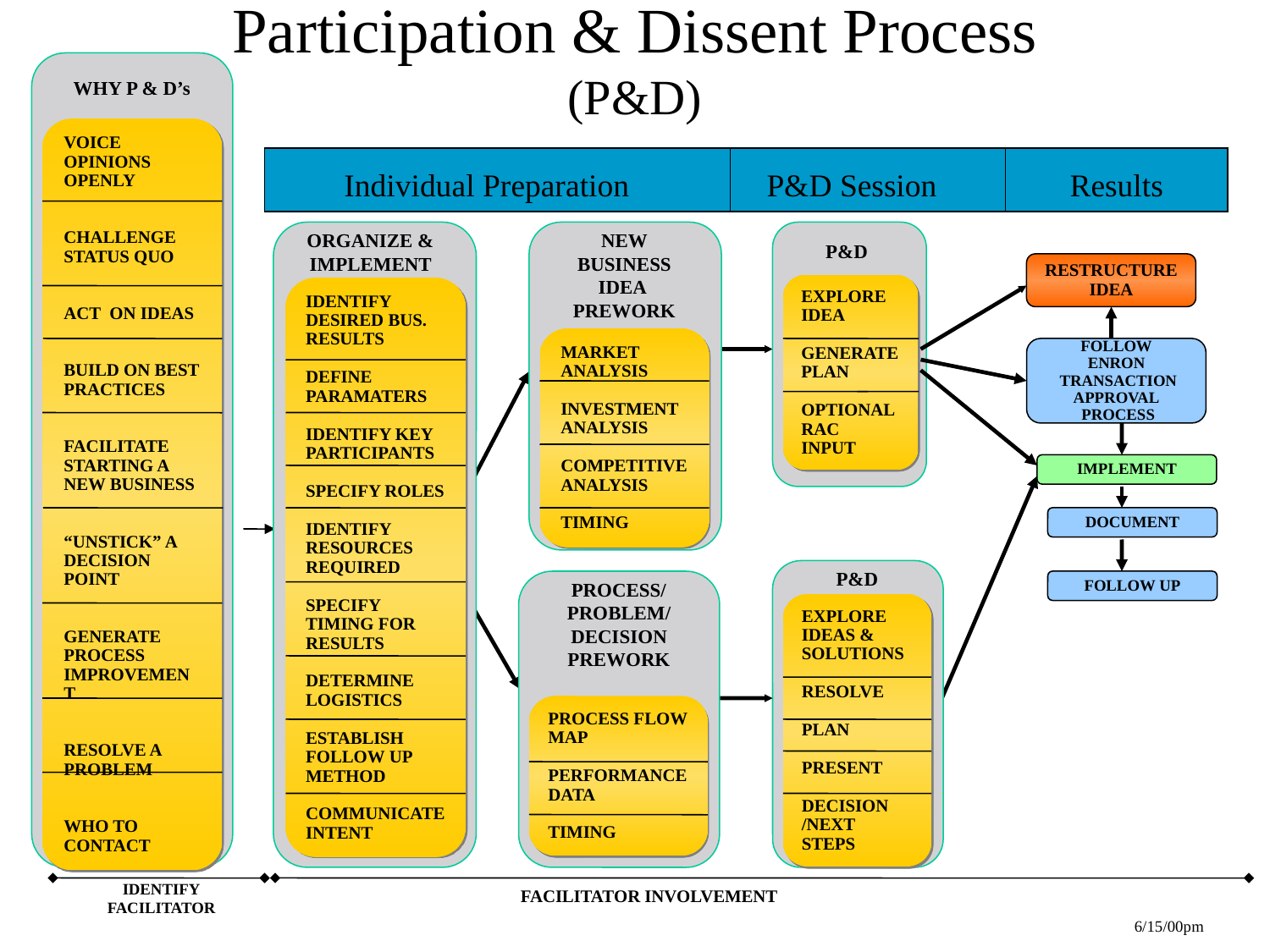

# Participation & Dissent Process (P&D)

WHY P & D’s
VOICE OPINIONS OPENLY

CHALLENGE STATUS QUO

ACT  ON IDEAS

BUILD ON BEST PRACTICES

FACILITATE STARTING A NEW BUSINESS

“UNSTICK” A DECISION POINT

GENERATE PROCESS IMPROVEMENT

RESOLVE A PROBLEM

WHO TO CONTACT

Individual Preparation
P&D Session
Results

ORGANIZE & IMPLEMENT

NEW
BUSINESS
IDEA
PREWORK

P&D
RESTRUCTURE IDEA
EXPLORE
IDEA

GENERATE
PLAN

OPTIONALRAC
INPUT
IDENTIFY DESIRED BUS. RESULTS

DEFINE PARAMATERS

IDENTIFY KEY PARTICIPANTS

SPECIFY ROLES

IDENTIFY RESOURCES REQUIRED

SPECIFY TIMING FOR RESULTS

DETERMINE LOGISTICS

ESTABLISH  FOLLOW UP METHOD

COMMUNICATE INTENT

MARKET
ANALYSIS

INVESTMENT
ANALYSIS

COMPETITIVE
ANALYSIS

TIMING

FOLLOW
ENRON
 TRANSACTION APPROVAL
 PROCESS

IMPLEMENT

DOCUMENT

P&D

PROCESS/
PROBLEM/
DECISION
PREWORK
FOLLOW UP

EXPLORE
IDEAS &
SOLUTIONS

RESOLVE

PLAN

PRESENT

DECISION /NEXT STEPS

PROCESS FLOW MAP

PERFORMANCE
DATA

TIMING

IDENTIFY
FACILITATOR

FACILITATOR INVOLVEMENT
6/15/00pm